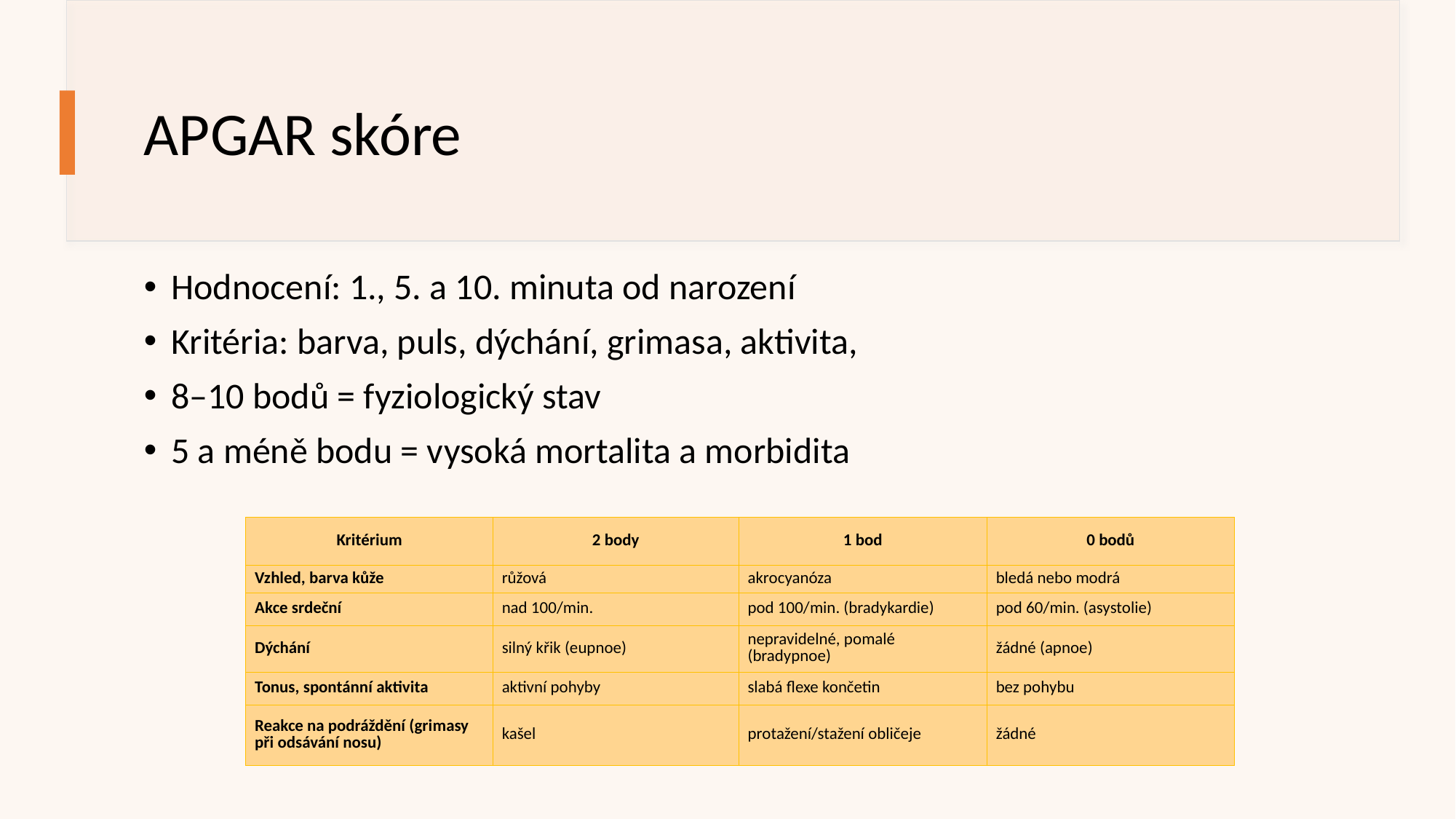

# APGAR skóre

Hodnocení: 1., 5. a 10. minuta od narození
Kritéria: barva, puls, dýchání, grimasa, aktivita,
8–10 bodů = fyziologický stav
5 a méně bodu = vysoká mortalita a morbidita

| Kritérium | 2 body | 1 bod | 0 bodů |
| --- | --- | --- | --- |
| Vzhled, barva kůže | růžová | akrocyanóza | bledá nebo modrá |
| Akce srdeční | nad 100/min. | pod 100/min. (bradykardie) | pod 60/min. (asystolie) |
| Dýchání | silný křik (eupnoe) | nepravidelné, pomalé (bradypnoe) | žádné (apnoe) |
| Tonus, spontánní aktivita | aktivní pohyby | slabá flexe končetin | bez pohybu |
| Reakce na podráždění (grimasy při odsávání nosu) | kašel | protažení/stažení obličeje | žádné |